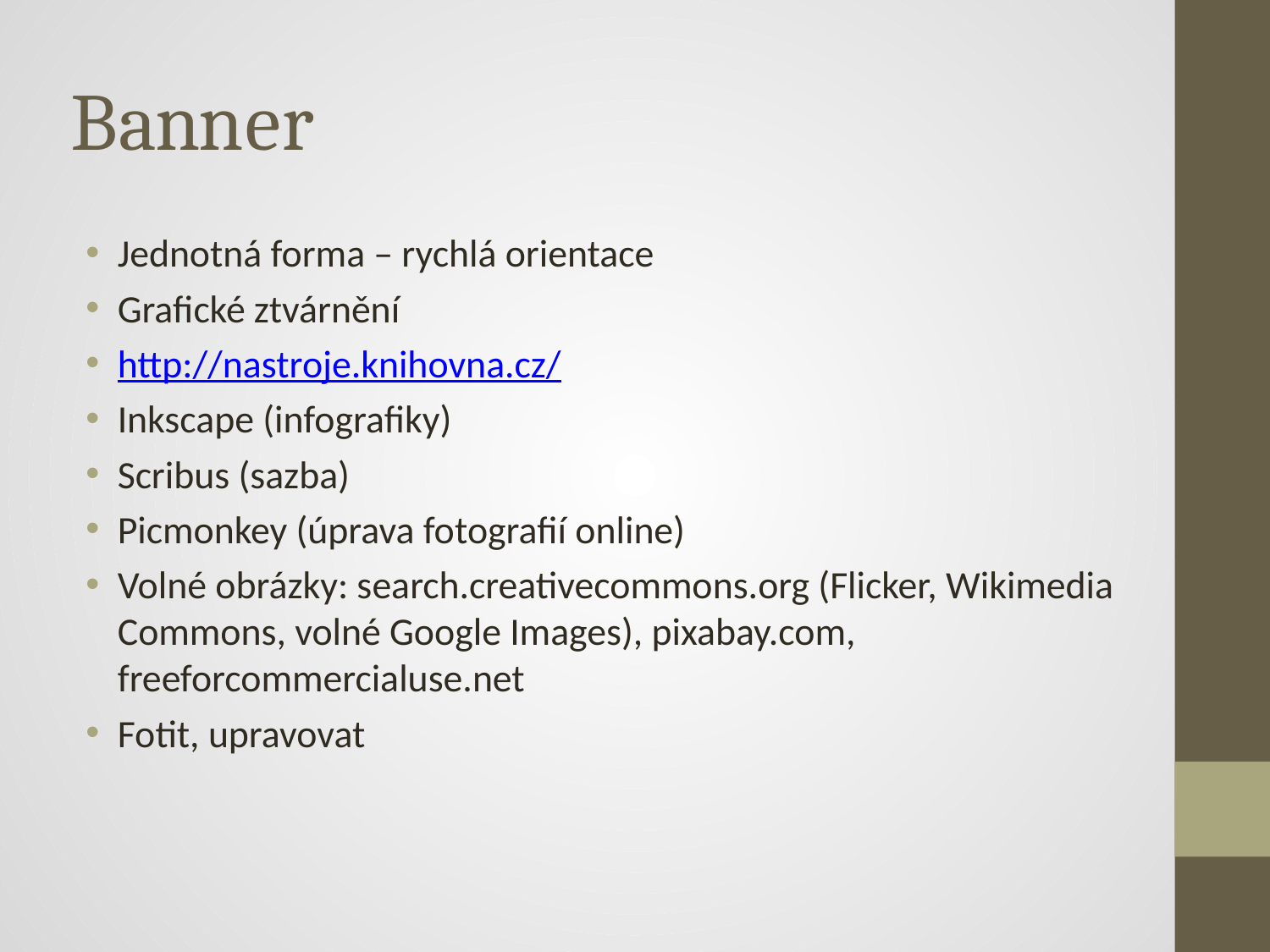

# Banner
Jednotná forma – rychlá orientace
Grafické ztvárnění
http://nastroje.knihovna.cz/
Inkscape (infografiky)
Scribus (sazba)
Picmonkey (úprava fotografií online)
Volné obrázky: search.creativecommons.org (Flicker, Wikimedia Commons, volné Google Images), pixabay.com, freeforcommercialuse.net
Fotit, upravovat